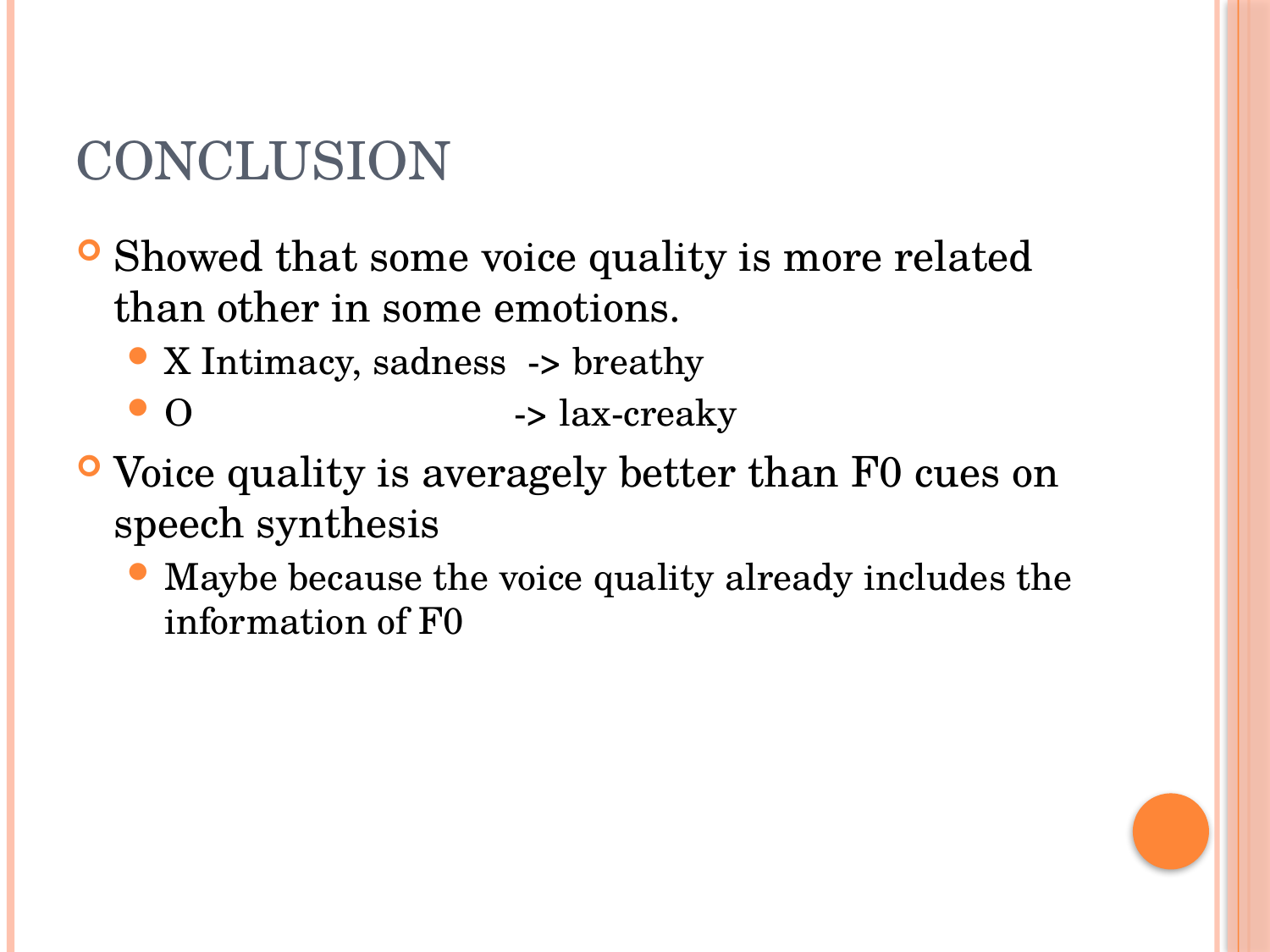

# Conclusion
Showed that some voice quality is more related than other in some emotions.
X Intimacy, sadness  -> breathy
O                               -> lax-creaky
Voice quality is averagely better than F0 cues on speech synthesis
Maybe because the voice quality already includes the information of F0